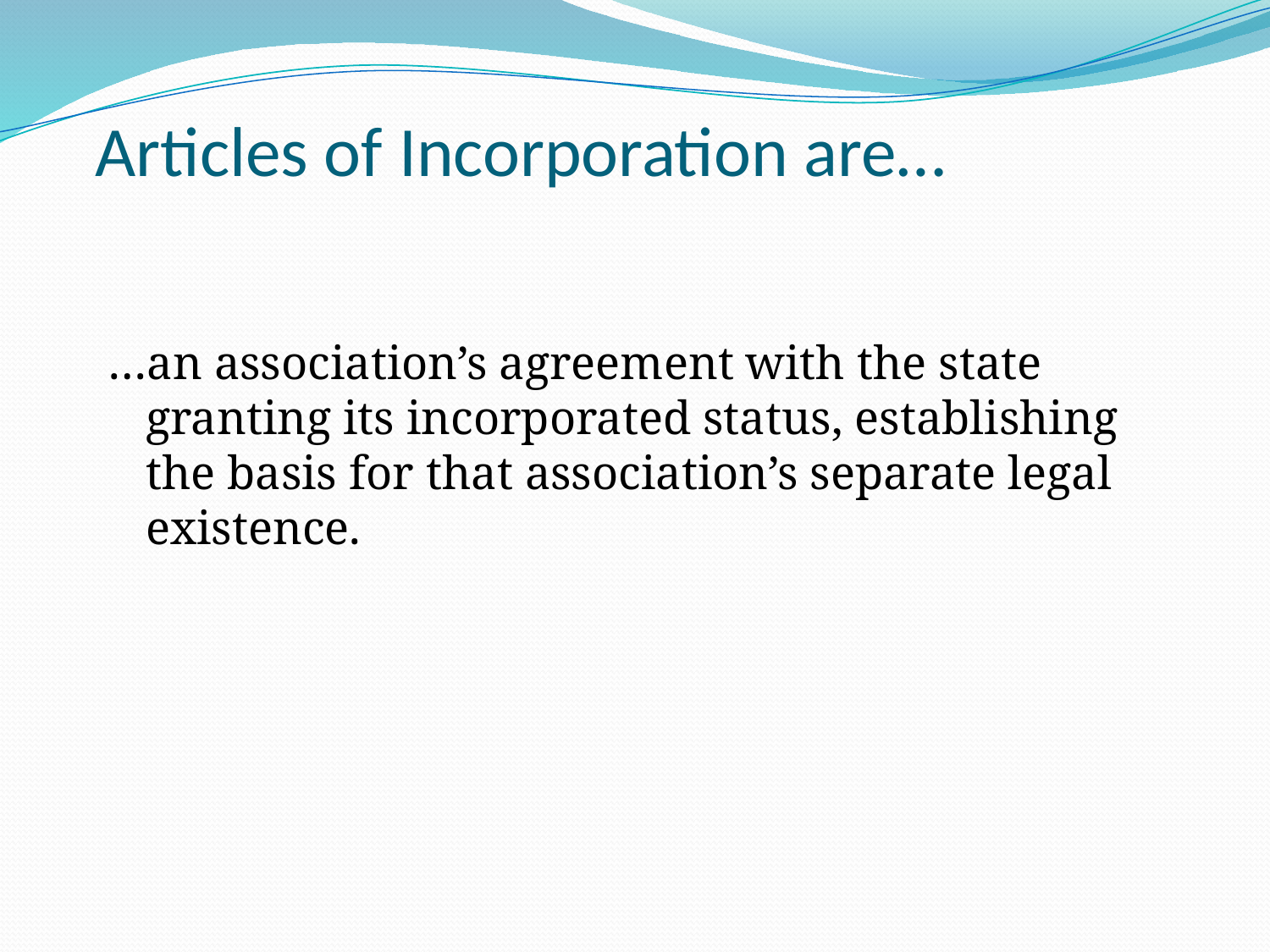

# Articles of Incorporation are…
…an association’s agreement with the state granting its incorporated status, establishing the basis for that association’s separate legal existence.